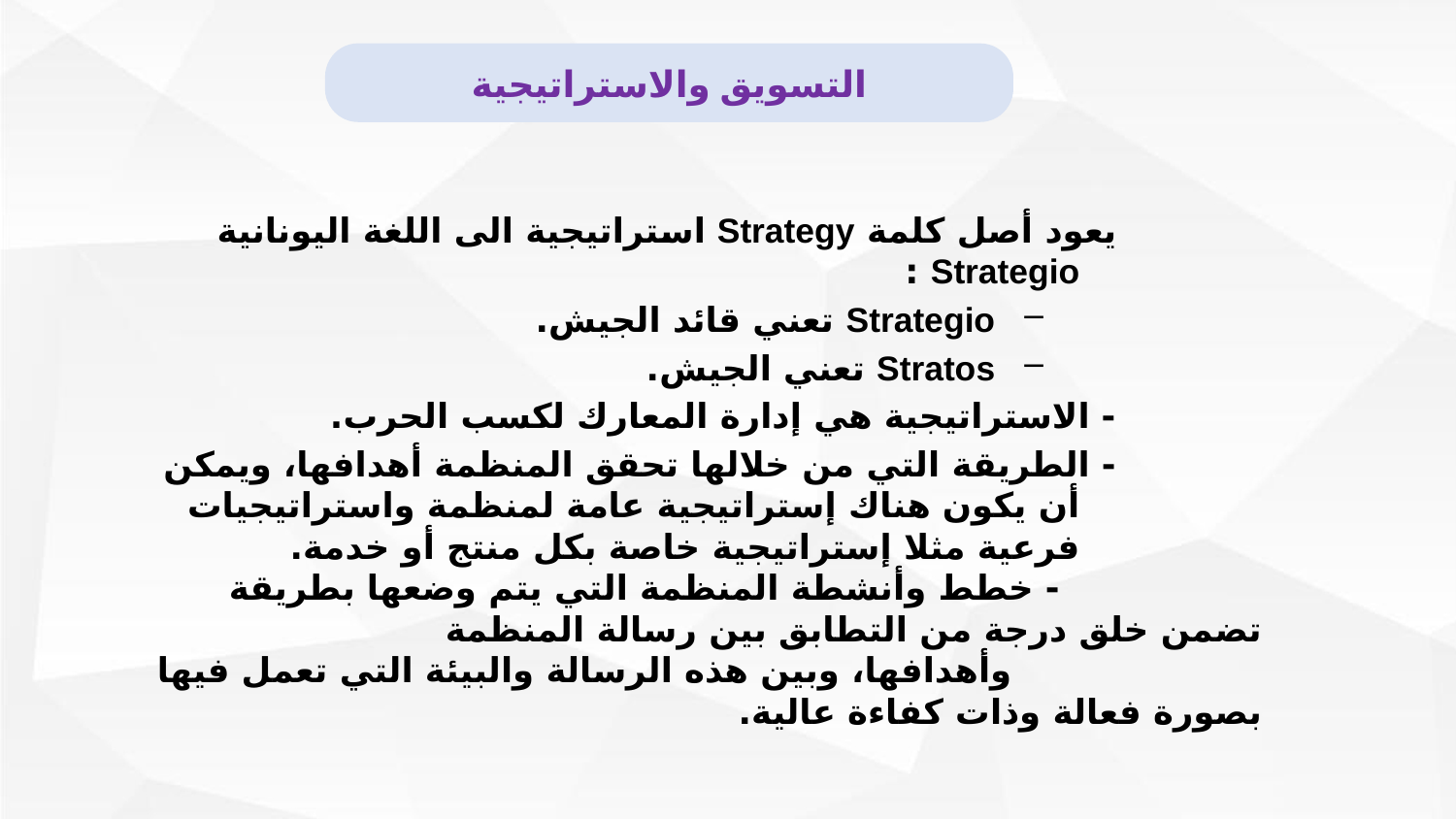

التسويق والاستراتيجية
يعود أصل كلمة Strategy استراتيجية الى اللغة اليونانية   Strategio :
 Strategio تعني قائد الجيش.
 Stratos تعني الجيش.
- الاستراتيجية هي إدارة المعارك لكسب الحرب.
- الطريقة التي من خلالها تحقق المنظمة أهدافها، ويمكن أن يكون هناك إستراتيجية عامة لمنظمة واستراتيجيات فرعية مثلا إستراتيجية خاصة بكل منتج أو خدمة.
                 - خطط وأنشطة المنظمة التي يتم وضعها بطريقة تضمن خلق درجة من التطابق بين رسالة المنظمة
                     وأهدافها، وبين هذه الرسالة والبيئة التي تعمل فيها بصورة فعالة وذات كفاءة عالية.